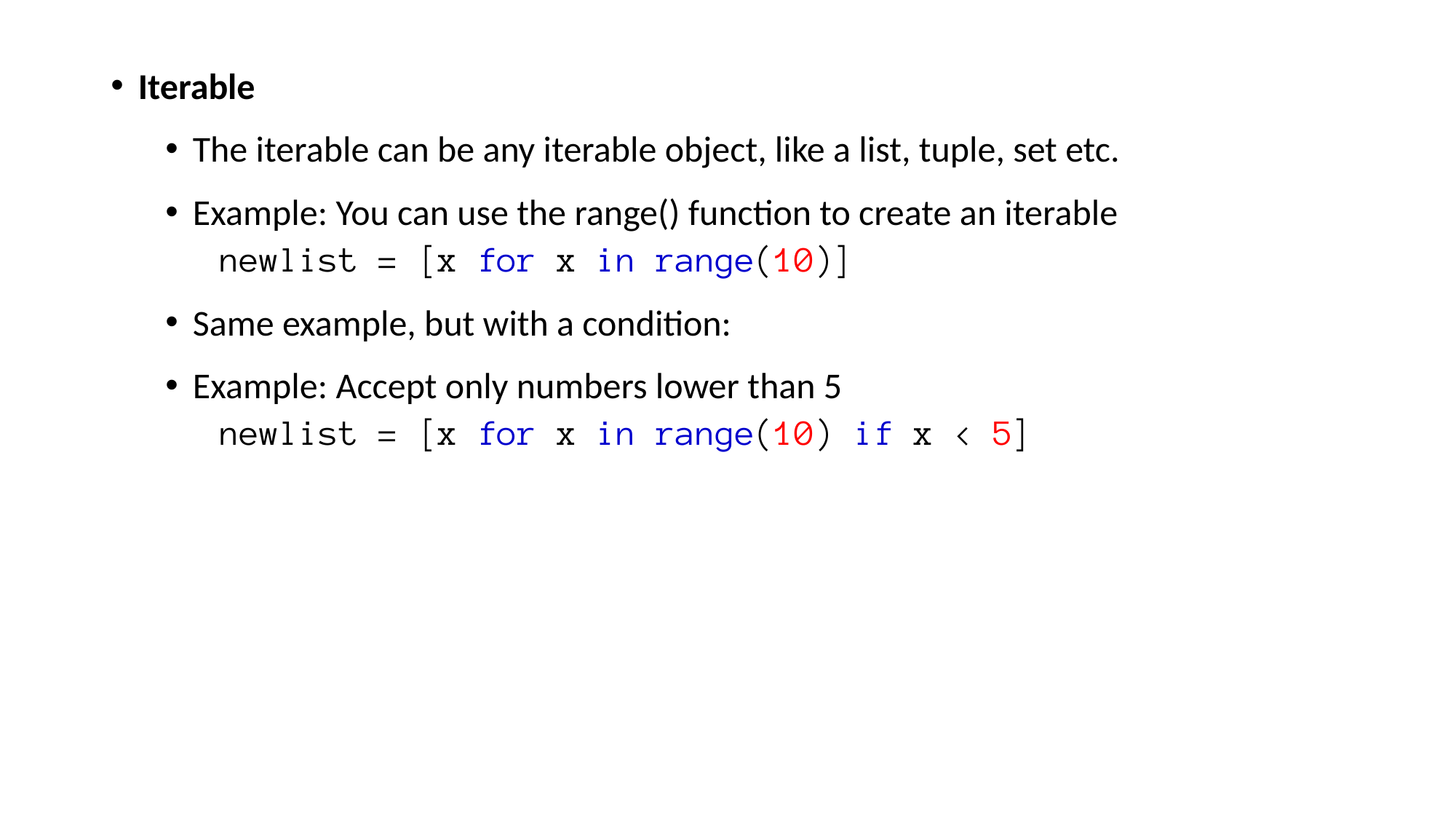

Iterable
The iterable can be any iterable object, like a list, tuple, set etc.
Example: You can use the range() function to create an iterable
newlist = [x for x in range(10)]
Same example, but with a condition:
Example: Accept only numbers lower than 5
newlist = [x for x in range(10) if x < 5]